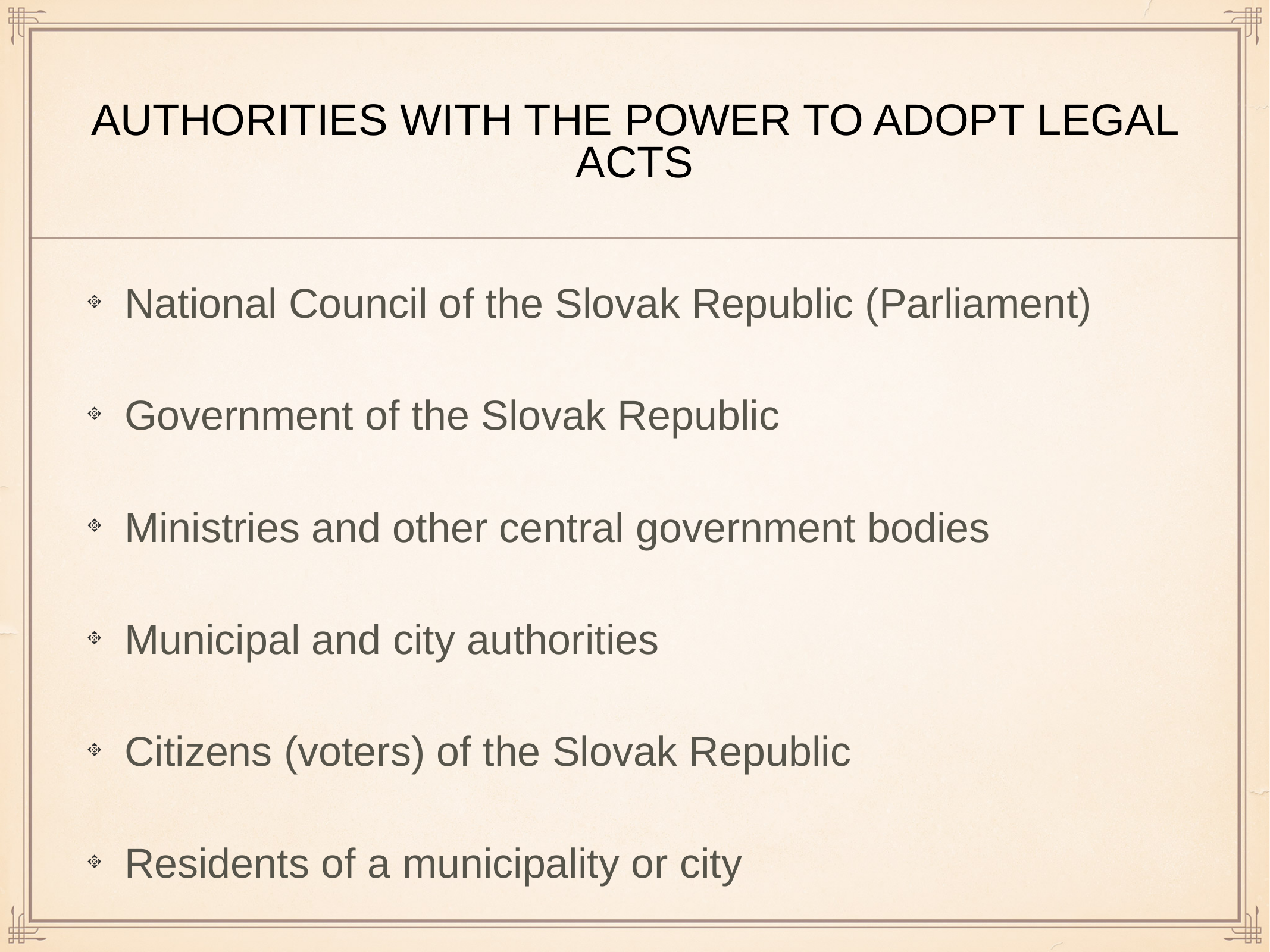

# Authorities with the power to adopt legal acts
National Council of the Slovak Republic (Parliament)
Government of the Slovak Republic
Ministries and other central government bodies
Municipal and city authorities
Citizens (voters) of the Slovak Republic
Residents of a municipality or city